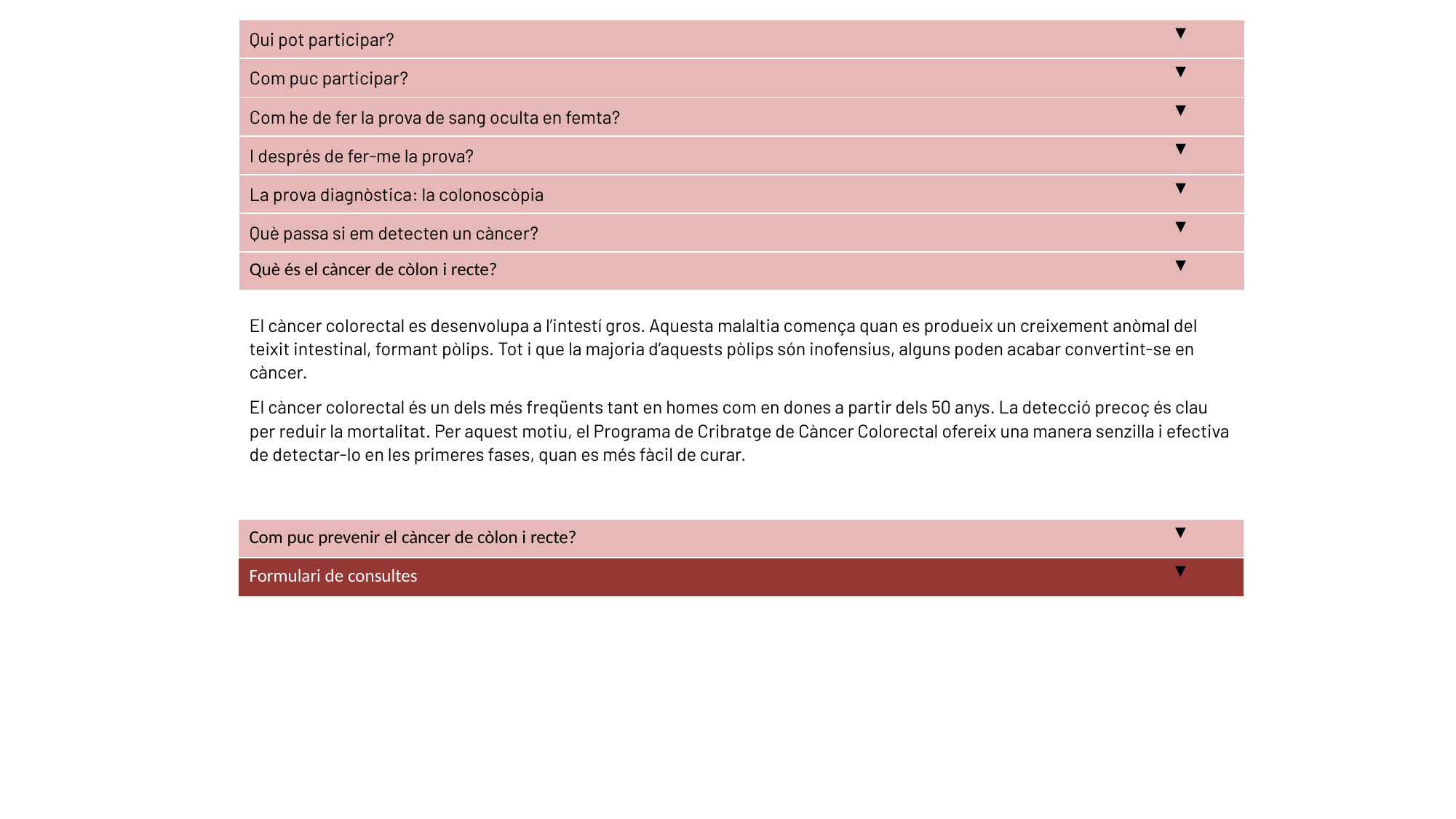

| Qui pot participar? | ▼ |
| --- | --- |
| Com puc participar? | ▼ |
| Com he de fer la prova de sang oculta en femta? | ▼ |
| I després de fer-me la prova? | ▼ |
| La prova diagnòstica: la colonoscòpia | ▼ |
| Què passa si em detecten un càncer? | ▼ |
| Què és el càncer de còlon i recte? | ▼ |
El càncer colorectal es desenvolupa a l’intestí gros. Aquesta malaltia comença quan es produeix un creixement anòmal del teixit intestinal, formant pòlips. Tot i que la majoria d’aquests pòlips són inofensius, alguns poden acabar convertint-se en càncer.
El càncer colorectal és un dels més freqüents tant en homes com en dones a partir dels 50 anys. La detecció precoç és clau per reduir la mortalitat. Per aquest motiu, el Programa de Cribratge de Càncer Colorectal ofereix una manera senzilla i efectiva de detectar-lo en les primeres fases, quan es més fàcil de curar.
| Com puc prevenir el càncer de còlon i recte? | ▼ |
| --- | --- |
| Formulari de consultes | ▼ |